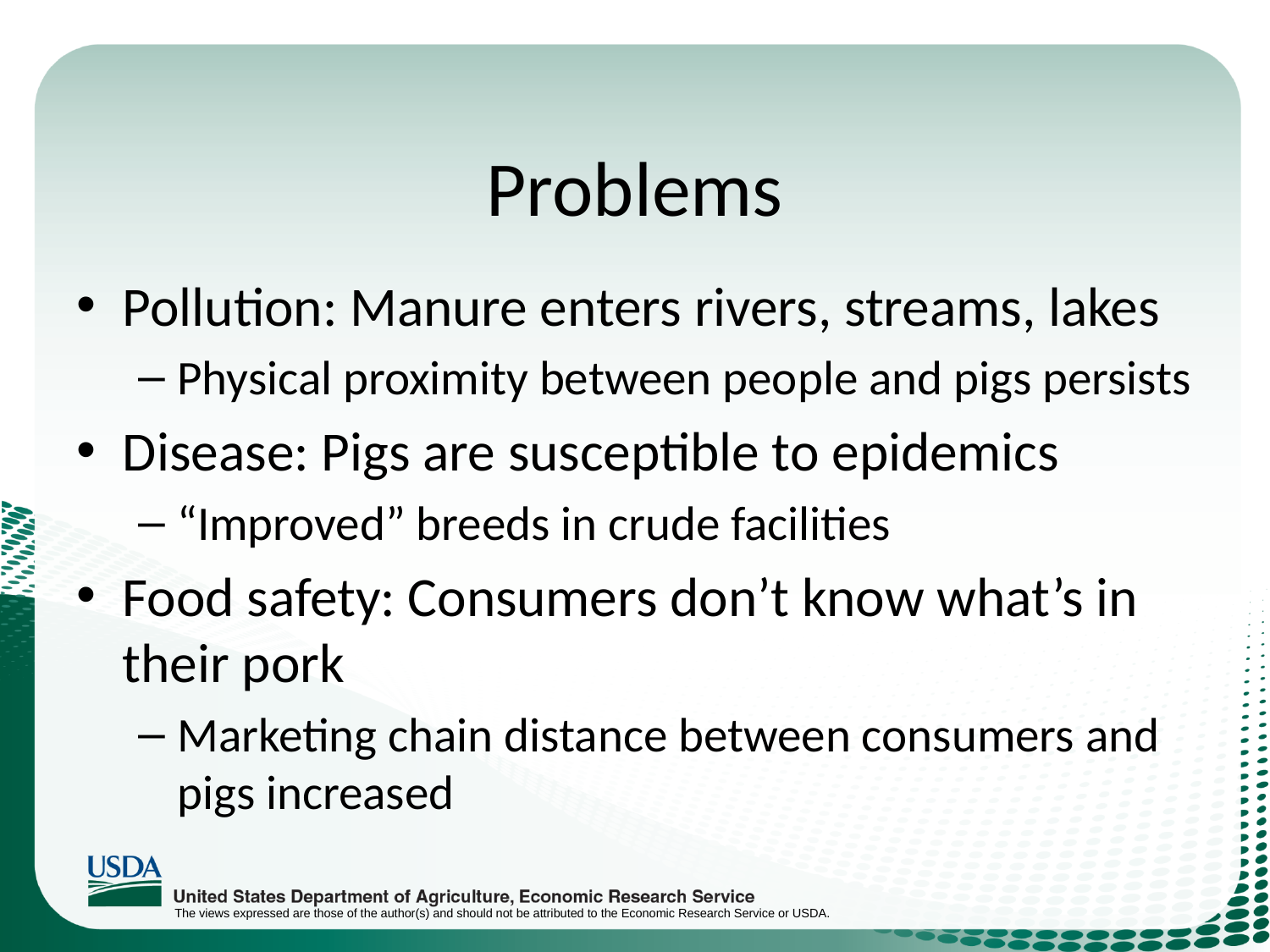

# Problems
Pollution: Manure enters rivers, streams, lakes
Physical proximity between people and pigs persists
Disease: Pigs are susceptible to epidemics
“Improved” breeds in crude facilities
Food safety: Consumers don’t know what’s in their pork
Marketing chain distance between consumers and pigs increased